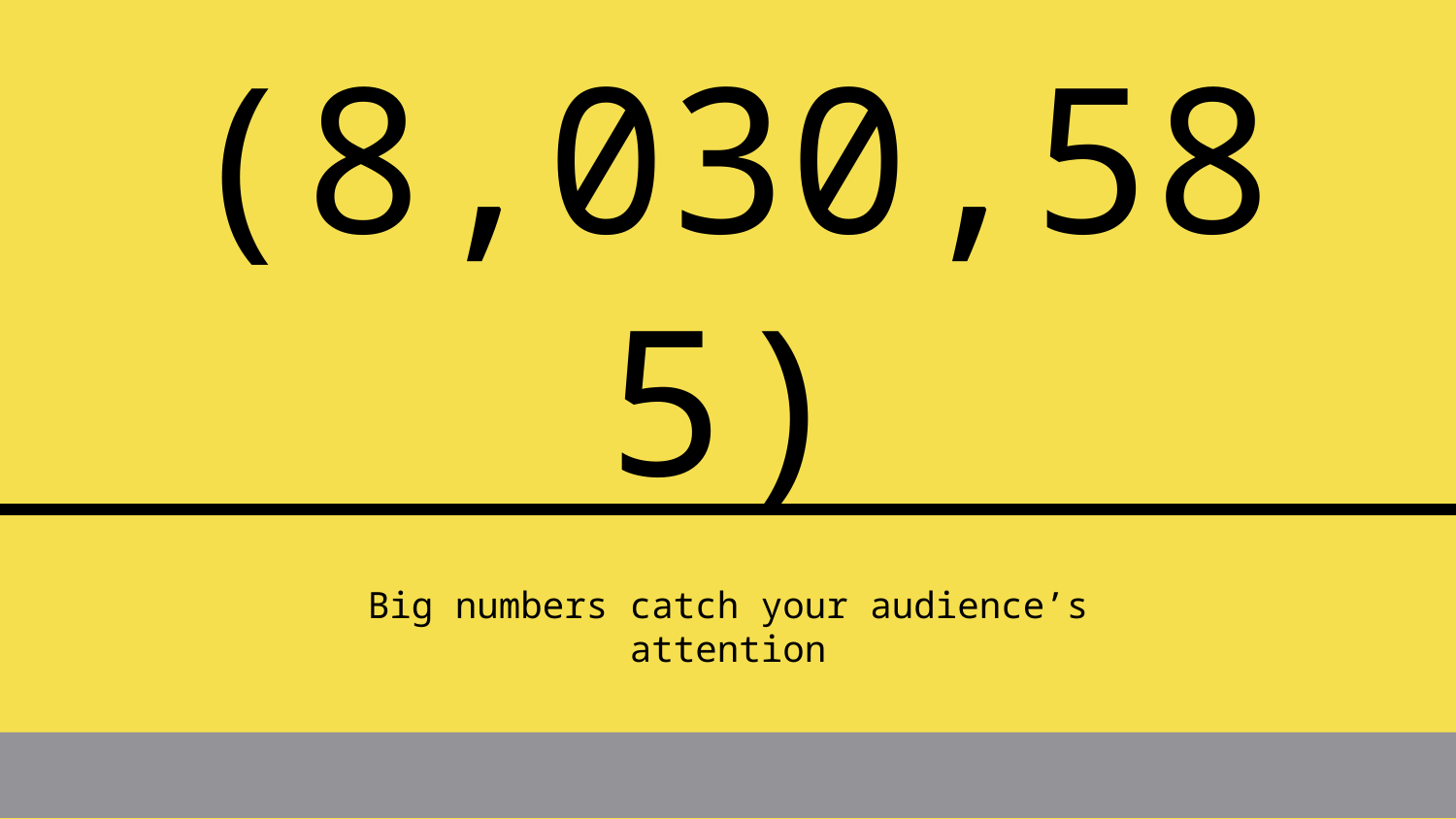

# (8,030,585)
Big numbers catch your audience’s attention